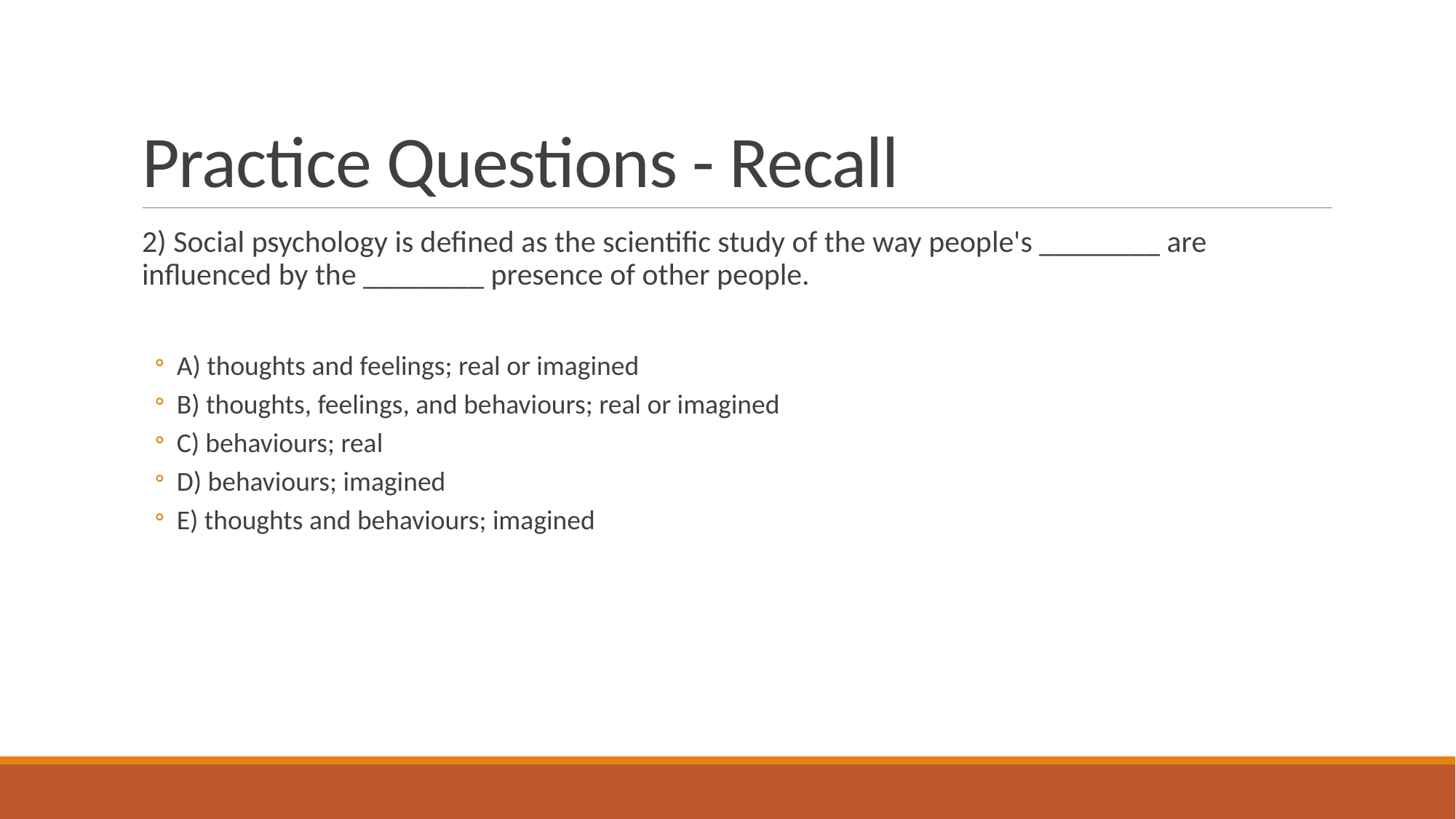

# Practice Questions - Recall
2) Social psychology is defined as the scientific study of the way people's ________ are influenced by the ________ presence of other people.

A) thoughts and feelings; real or imagined
B) thoughts, feelings, and behaviours; real or imagined
C) behaviours; real
D) behaviours; imagined
E) thoughts and behaviours; imagined